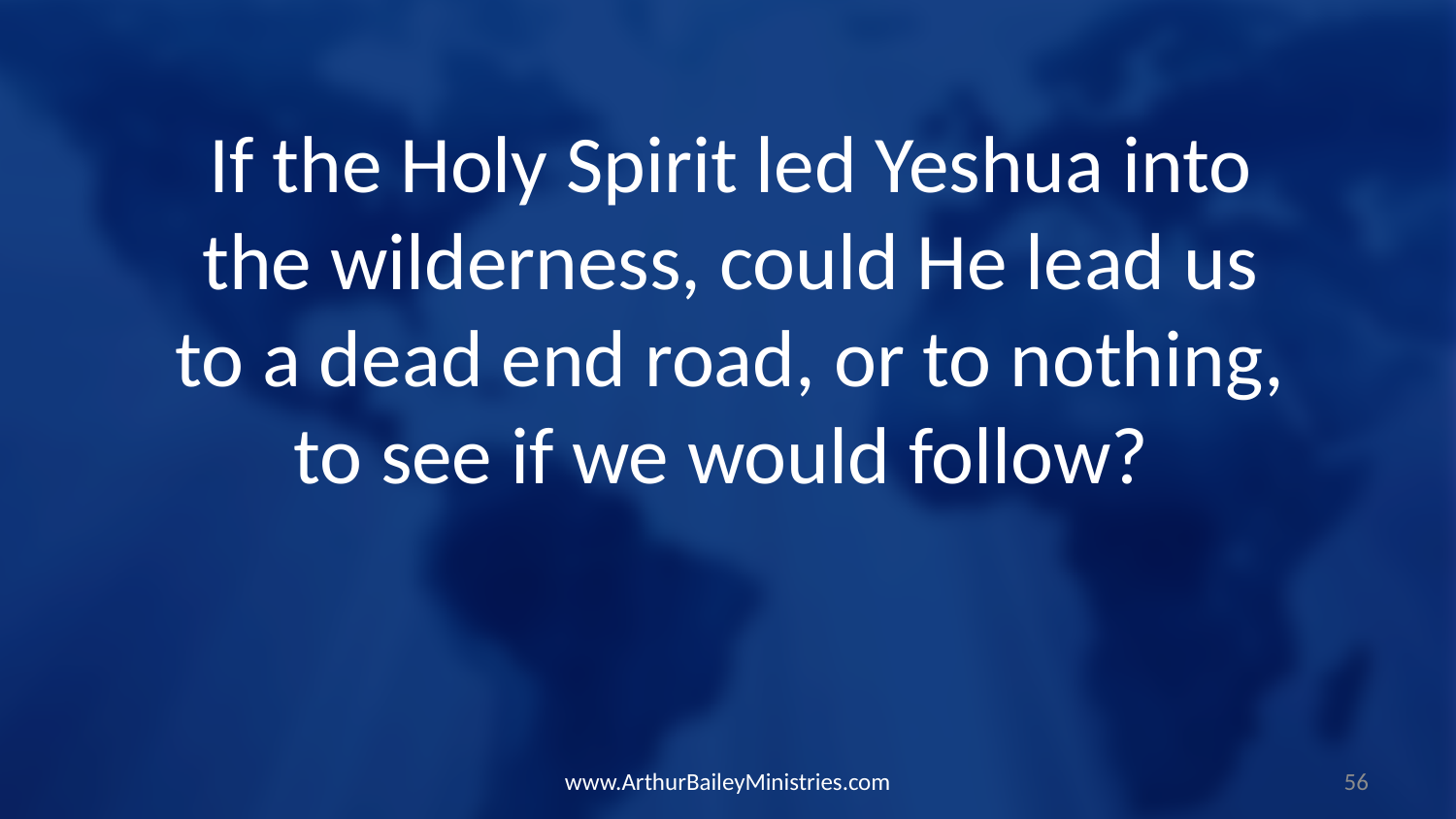

If the Holy Spirit led Yeshua into the wilderness, could He lead us to a dead end road, or to nothing, to see if we would follow?
www.ArthurBaileyMinistries.com
56